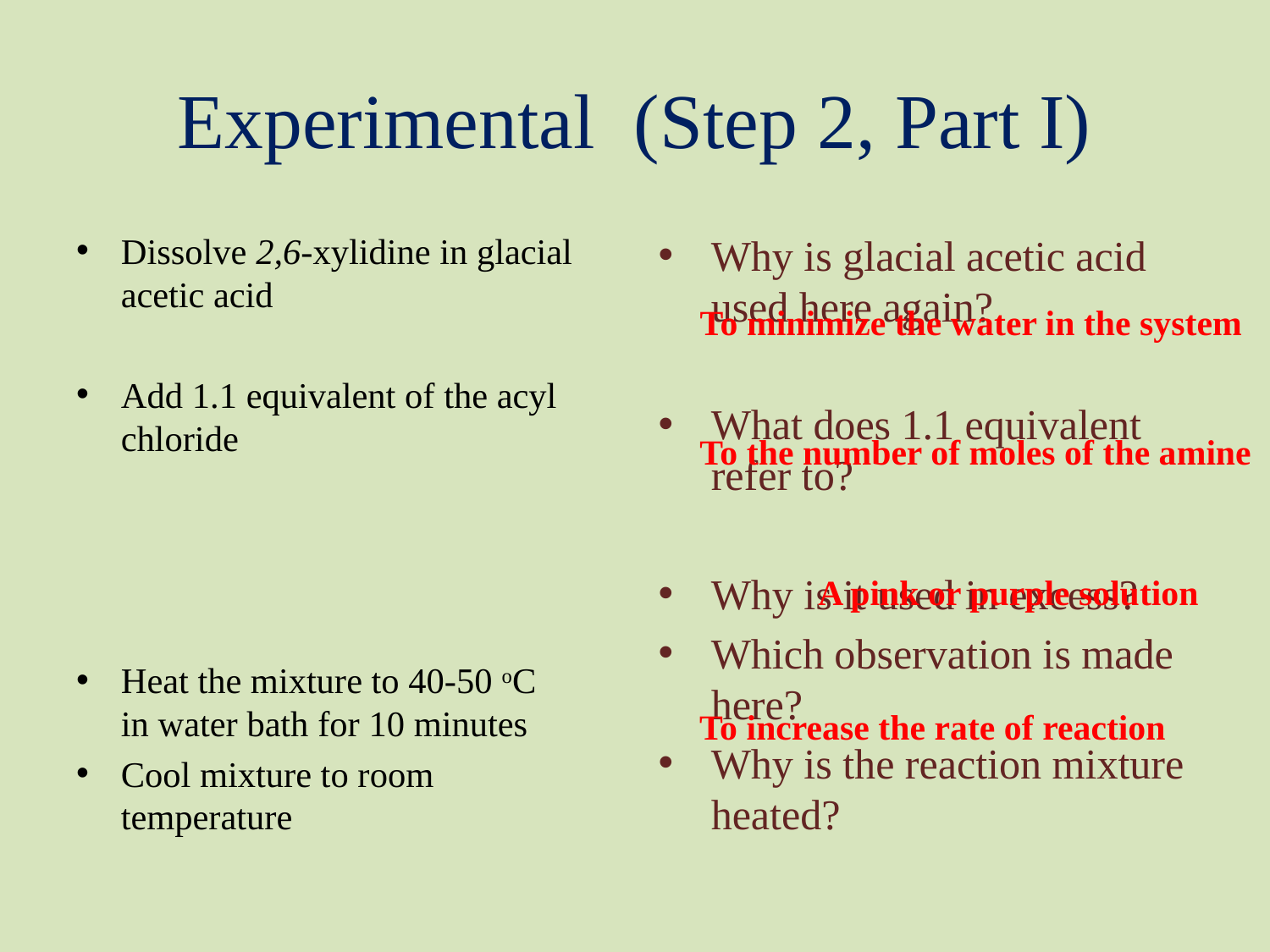

# Experimental  (Step 2, Part I)
Dissolve 2,6-xylidine in glacial acetic acid

Add 1.1 equivalent of the acyl chloride

Heat the mixture to 40-50 oC
in water bath for 10 minutes
Cool mixture to room temperature
Why is glacial acetic acid used here again?

What does 1.1 equivalent refer to?

Why is it used in excess?
Which observation is made here?
Why is the reaction mixture heated?
To minimize the water in the system
To the number of moles of the amine
A pink or purple solution
To increase the rate of reaction